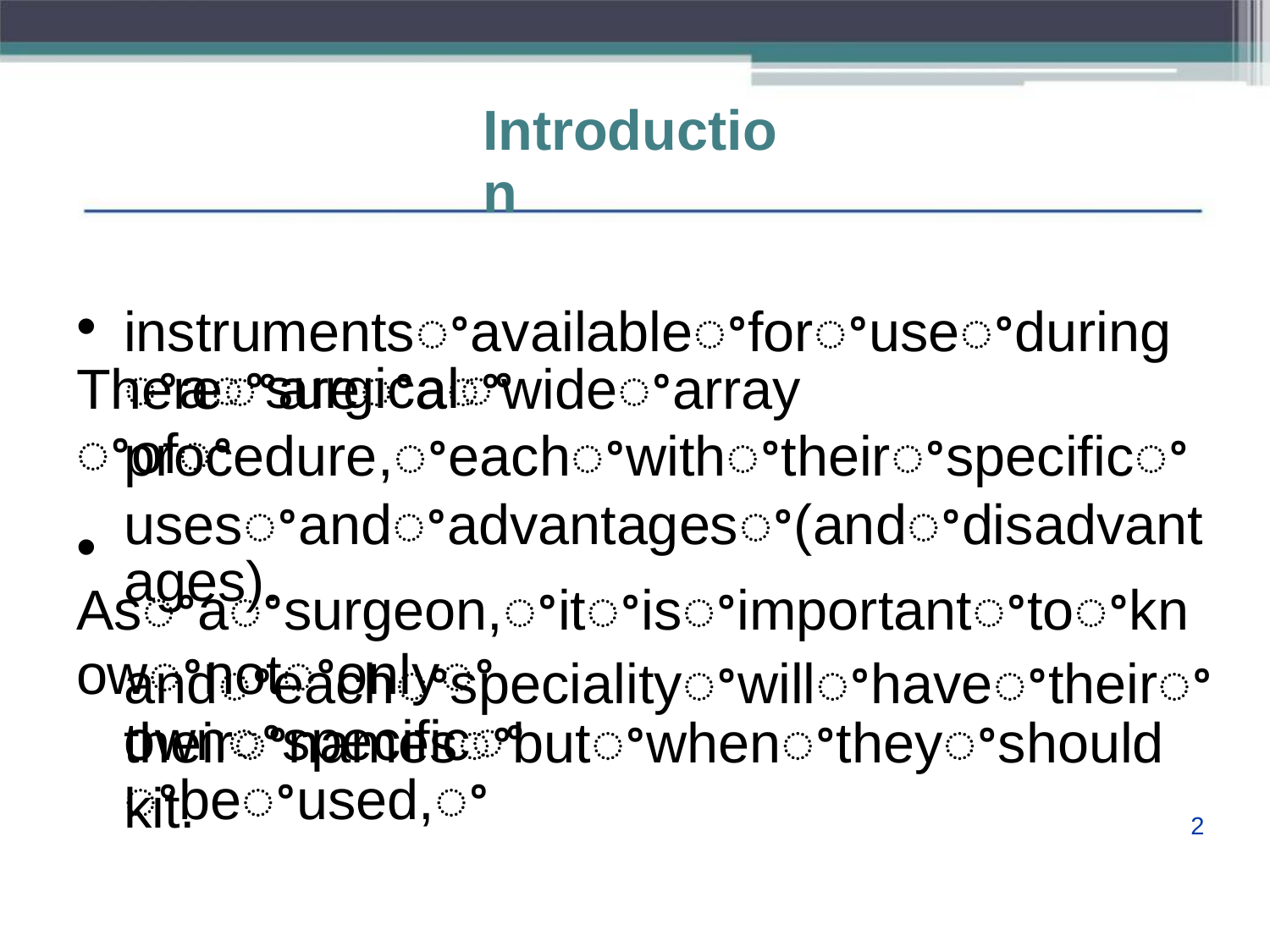

Introduction
• Thereꢀareꢀaꢀwideꢀarrayꢀofꢀ
instrumentsꢀavailableꢀforꢀuseꢀduringꢀaꢀsurgicalꢀ
procedure,ꢀeachꢀwithꢀtheirꢀspecificꢀ
usesꢀandꢀadvantagesꢀ(andꢀdisadvantages).
• Asꢀaꢀsurgeon,ꢀitꢀisꢀimportantꢀtoꢀknowꢀnotꢀonlyꢀ
theirꢀnamesꢀbutꢀwhenꢀtheyꢀshouldꢀbeꢀused,ꢀ
andꢀeachꢀspecialityꢀwillꢀhaveꢀtheirꢀownꢀspecificꢀ
kit.
2